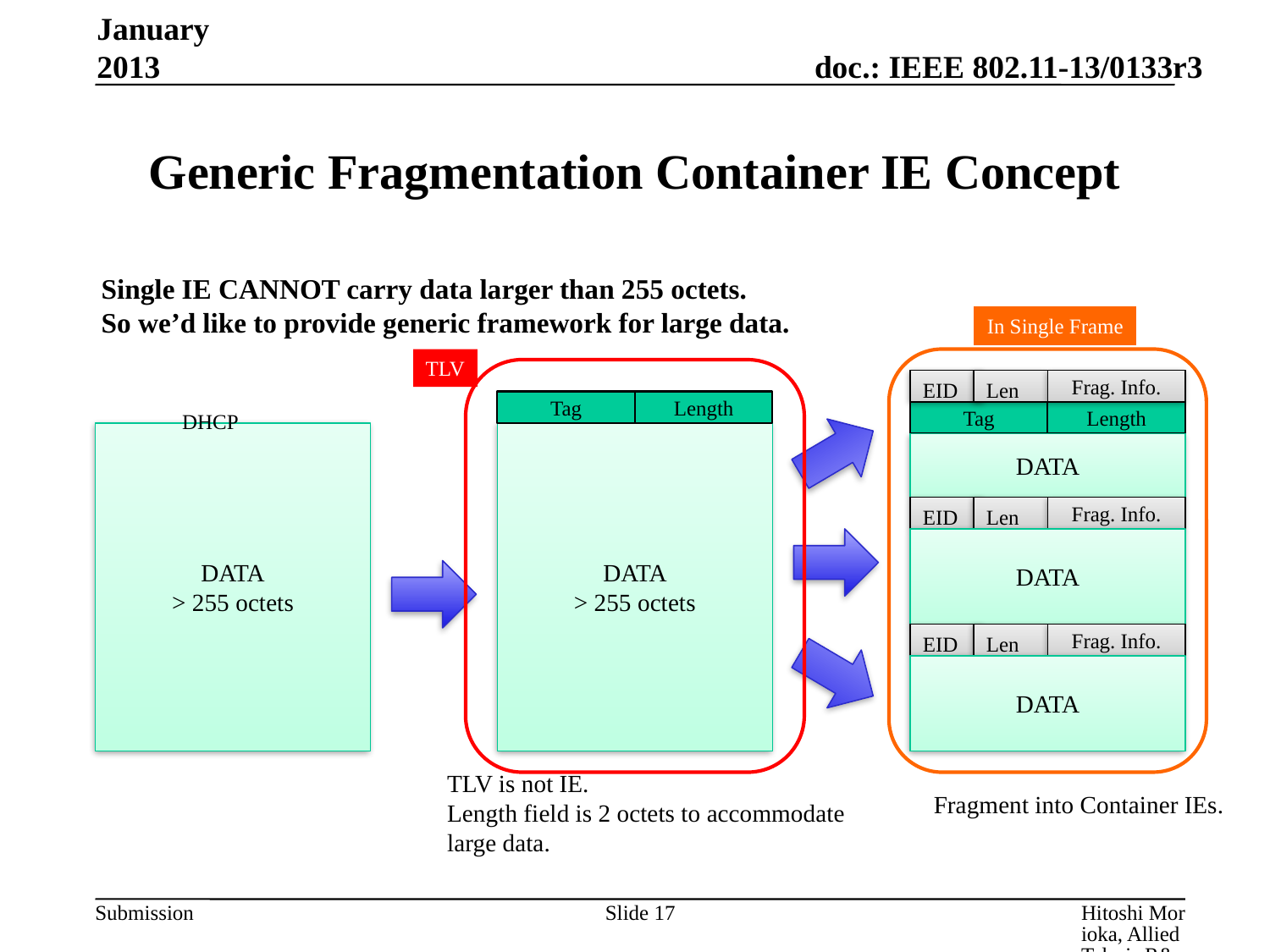

January 2013
# Generic Fragmentation Container IE Concept
Single IE CANNOT carry data larger than 255 octets.
So we’d like to provide generic framework for large data.
In Single Frame
TLV

EID
Len
Frag. Info.
Tag
Length
DHCP
Tag
Length

DATA
> 255 octets
DATA
> 255 octets
DATA
EID
Len
Frag. Info.

DATA

EID
Len
Frag. Info.

DATA
TLV is not IE.
Length field is 2 octets to accommodate
large data.
Fragment into Container IEs.
Slide 17
Hitoshi Morioka, Allied Telesis R&D Center